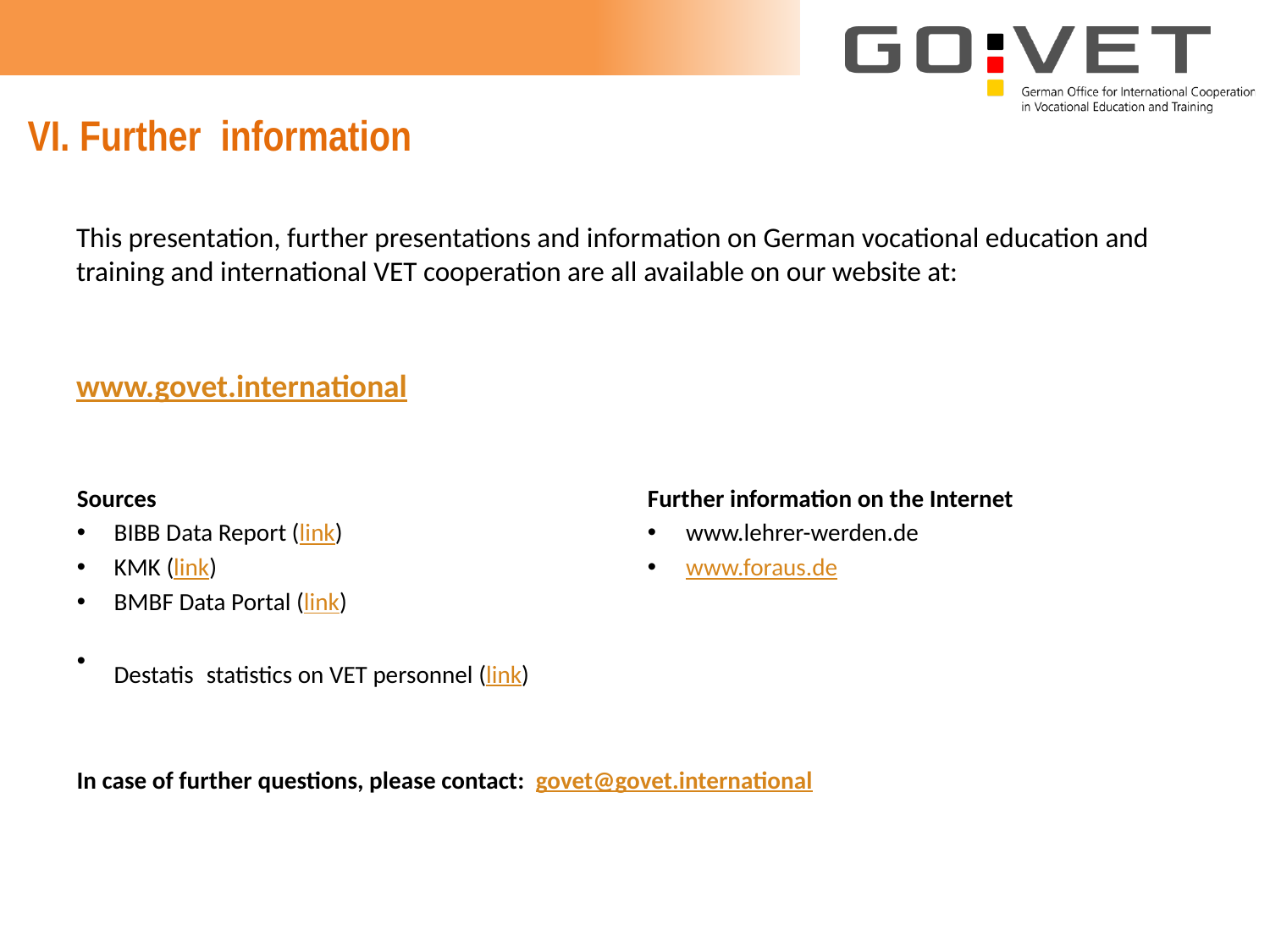

# VI. Further  information
This presentation, further presentations and information on German vocational education and training and international VET cooperation are all available on our website at:
www.govet.international

Sources
BIBB Data Report (link)
KMK (link)
BMBF Data Portal (link)
Destatis statistics on VET personnel (link)

Further information on the Internet
www.lehrer-werden.de
www.foraus.de

In case of further questions, please contact:  govet@govet.international